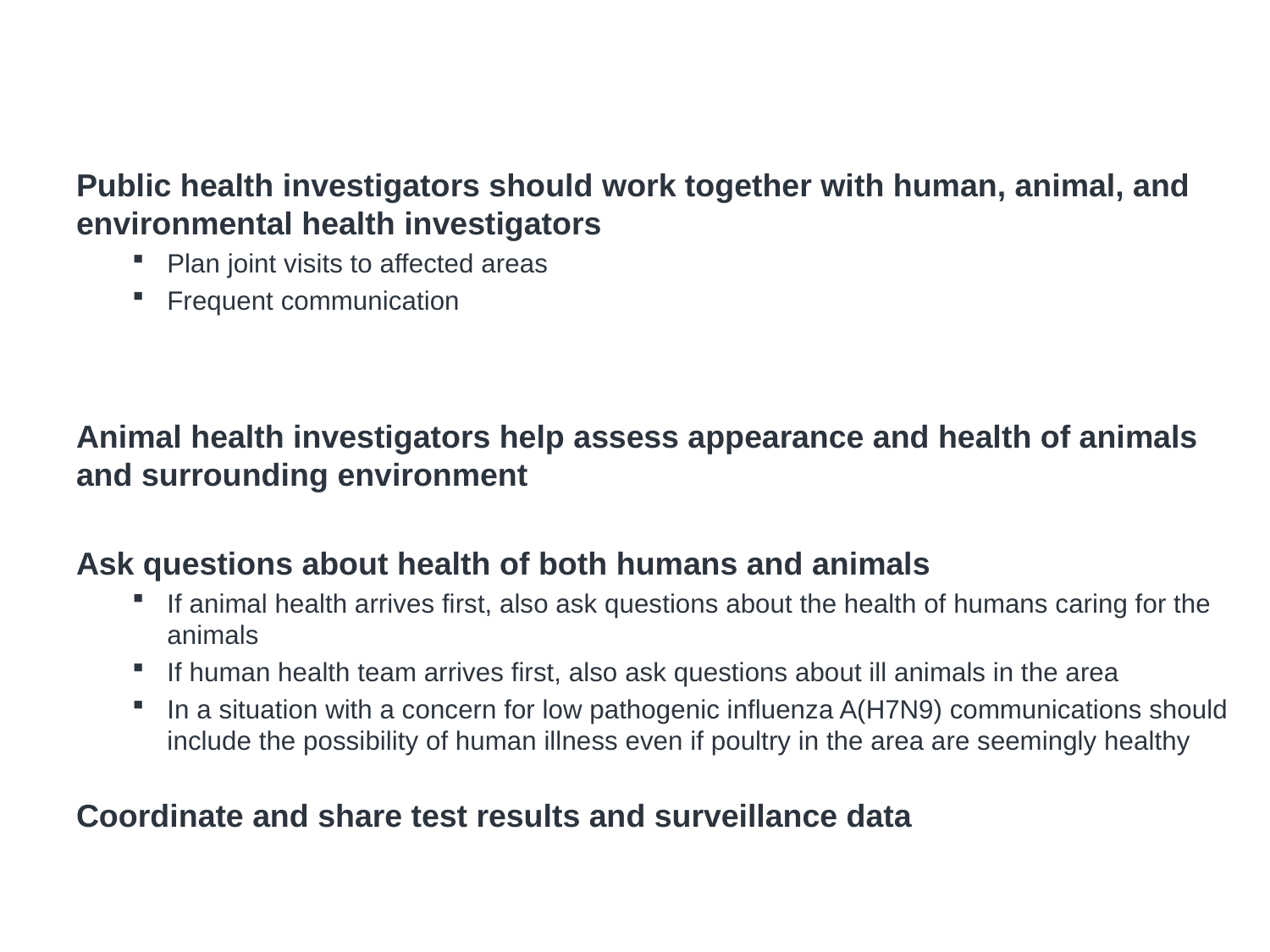

# Collaborative Investigation
Public health investigators should work together with human, animal, and environmental health investigators
Plan joint visits to affected areas
Frequent communication

Animal health investigators help assess appearance and health of animals and surrounding environment

Ask questions about health of both humans and animals
If animal health arrives first, also ask questions about the health of humans caring for the animals
If human health team arrives first, also ask questions about ill animals in the area
In a situation with a concern for low pathogenic influenza A(H7N9) communications should include the possibility of human illness even if poultry in the area are seemingly healthy

Coordinate and share test results and surveillance data